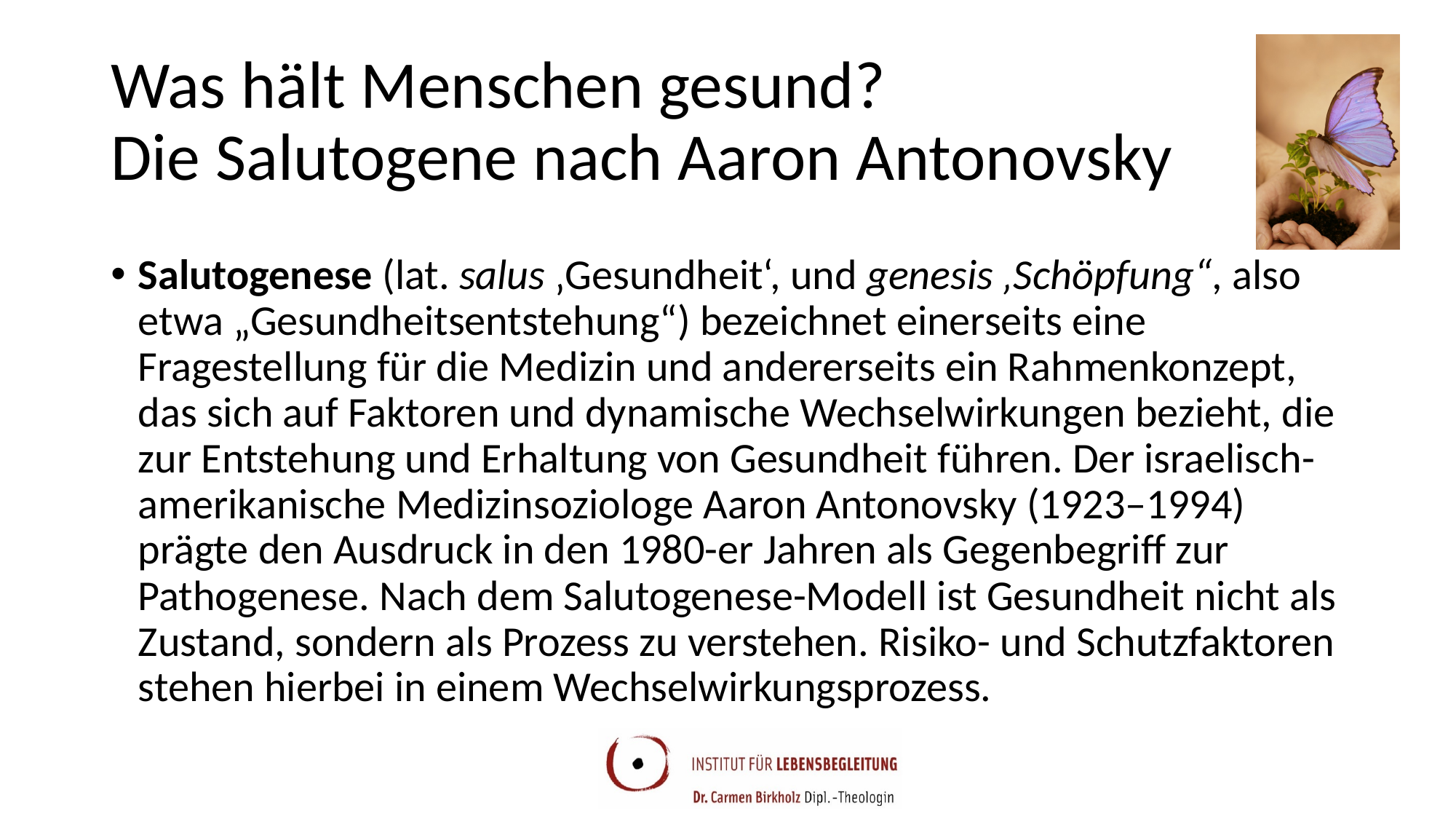

# Was hält Menschen gesund? Die Salutogene nach Aaron Antonovsky
Salutogenese (lat. salus ‚Gesundheit‘, und genesis ‚Schöpfung“, also etwa „Gesundheitsentstehung“) bezeichnet einerseits eine Fragestellung für die Medizin und andererseits ein Rahmenkonzept, das sich auf Faktoren und dynamische Wechselwirkungen bezieht, die zur Entstehung und Erhaltung von Gesundheit führen. Der israelisch-amerikanische Medizinsoziologe Aaron Antonovsky (1923–1994) prägte den Ausdruck in den 1980-er Jahren als Gegenbegriff zur Pathogenese. Nach dem Salutogenese-Modell ist Gesundheit nicht als Zustand, sondern als Prozess zu verstehen. Risiko- und Schutzfaktoren stehen hierbei in einem Wechselwirkungsprozess.